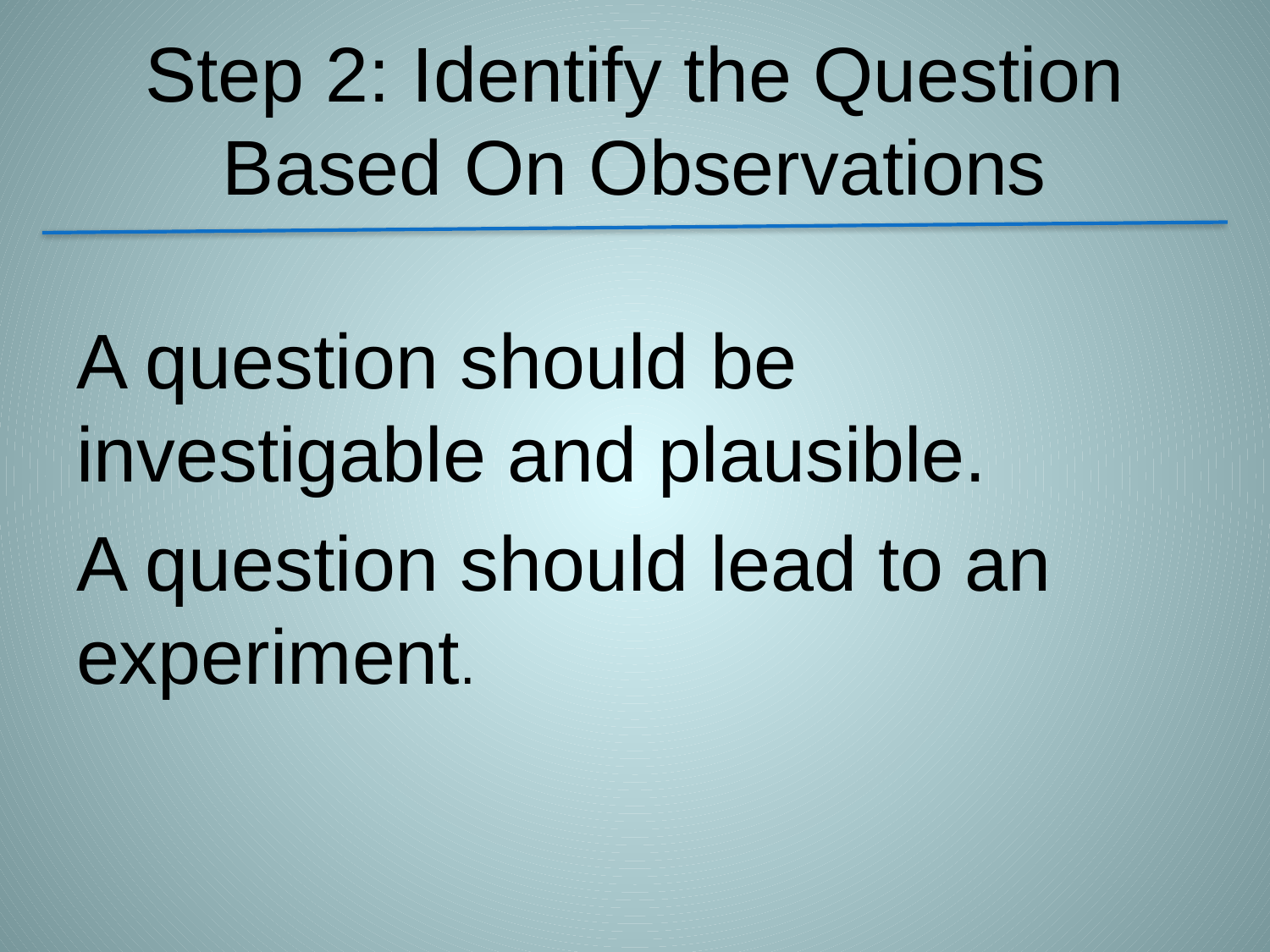

# Step 2: Identify the Question Based On Observations

A question should be investigable and plausible.
A question should lead to an experiment.